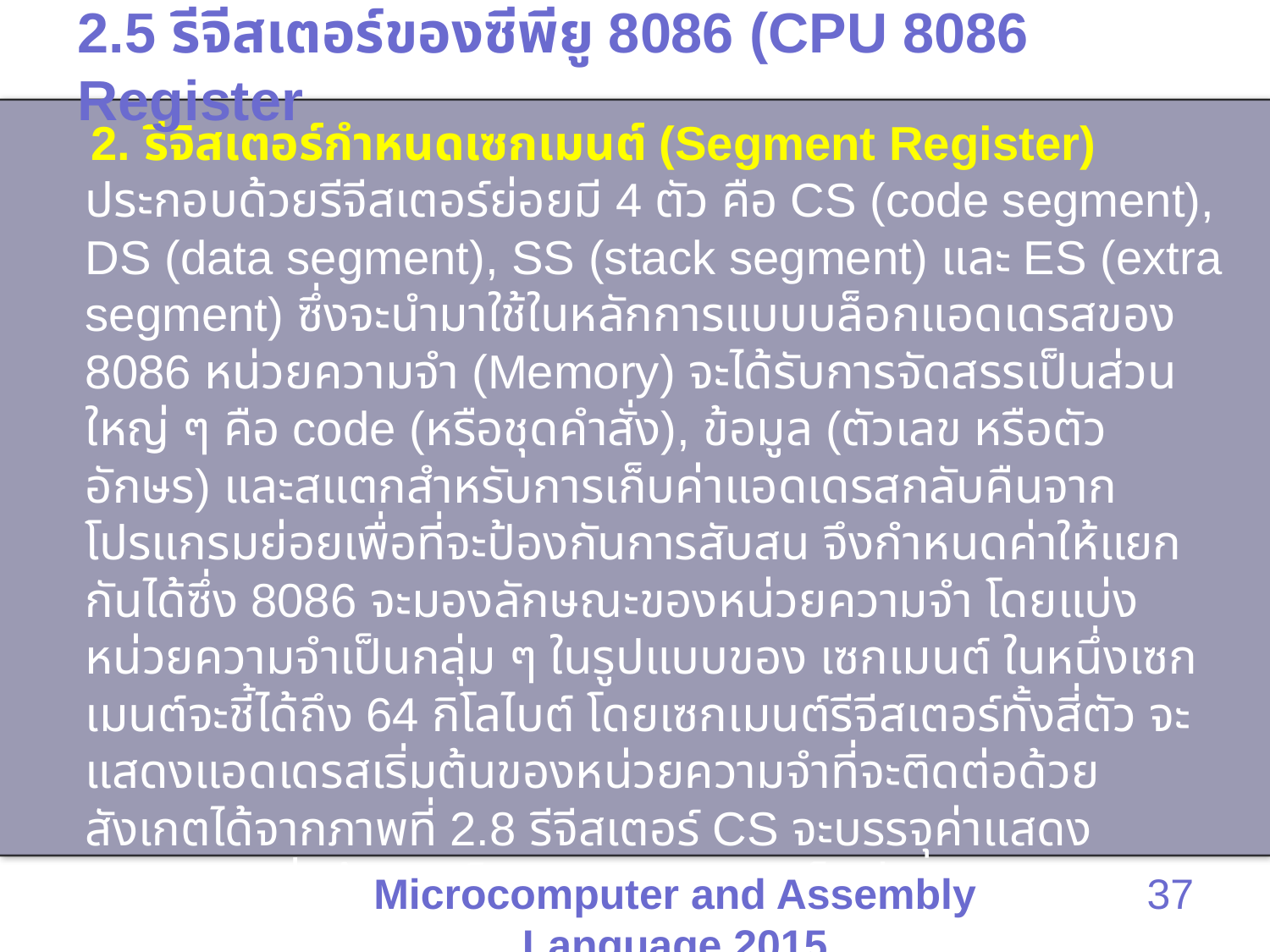

# 2.5 รีจีสเตอร์ของซีพียู 8086 (CPU 8086 Register
    2. รีจิสเตอร์กำหนดเซกเมนต์ (Segment Register) ประกอบด้วยรีจีสเตอร์ย่อยมี 4 ตัว คือ CS (code segment), DS (data segment), SS (stack segment) และ ES (extra segment) ซึ่งจะนำมาใช้ในหลักการแบบบล็อกแอดเดรสของ 8086 หน่วยความจำ (Memory) จะได้รับการจัดสรรเป็นส่วนใหญ่ ๆ คือ code (หรือชุดคำสั่ง), ข้อมูล (ตัวเลข หรือตัวอักษร) และสแตกสำหรับการเก็บค่าแอดเดรสกลับคืนจากโปรแกรมย่อยเพื่อที่จะป้องกันการสับสน จึงกำหนดค่าให้แยกกันได้ซึ่ง 8086 จะมองลักษณะของหน่วยความจำ โดยแบ่งหน่วยความจำเป็นกลุ่ม ๆ ในรูปแบบของ เซกเมนต์ ในหนึ่งเซกเมนต์จะชี้ได้ถึง 64 กิโลไบต์ โดยเซกเมนต์รีจีสเตอร์ทั้งสี่ตัว จะแสดงแอดเดรสเริ่มต้นของหน่วยความจำที่จะติดต่อด้วย สังเกตได้จากภาพที่ 2.8 รีจีสเตอร์ CS จะบรรจุค่าแสดงแอดเดรสเริ่มต้นของโปรแกรม, DS จะเก็บค่า Data segment ในขณะนั้น,SS จะเก็บค่า Stack segment ในขณะนั้น และ ES จะกำหนด Segment ของข้อมูลรวมที่เรียกว่า Global Data Segment แสดงได้ดังภาพที่ 2.8
Microcomputer and Assembly Language 2015
37